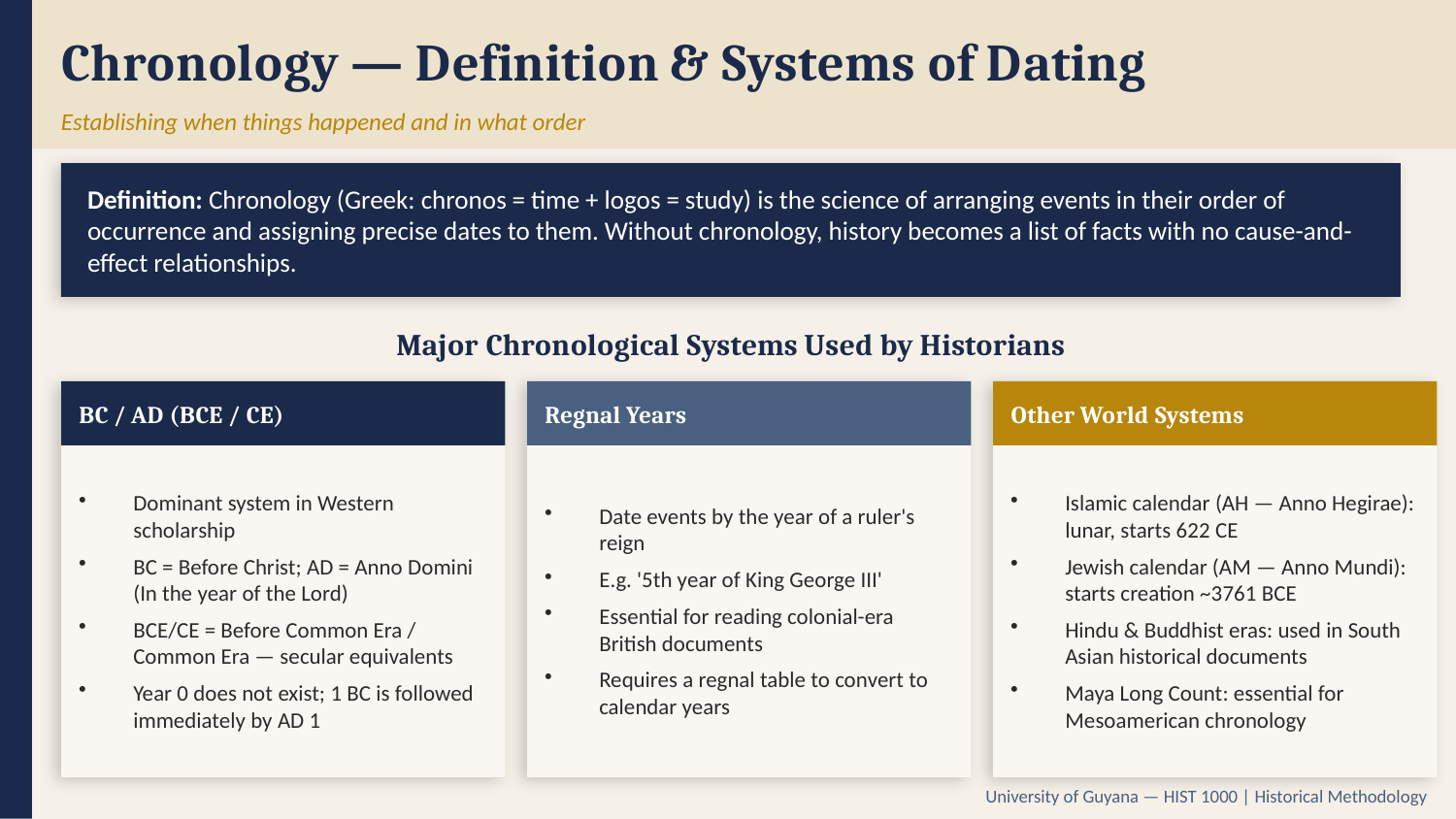

Chronology — Definition & Systems of Dating
Establishing when things happened and in what order

Definition: Chronology (Greek: chronos = time + logos = study) is the science of arranging events in their order of occurrence and assigning precise dates to them. Without chronology, history becomes a list of facts with no cause-and-effect relationships.
Major Chronological Systems Used by Historians

BC / AD (BCE / CE)
Regnal Years
Other World Systems
Dominant system in Western scholarship
BC = Before Christ; AD = Anno Domini (In the year of the Lord)
BCE/CE = Before Common Era / Common Era — secular equivalents
Year 0 does not exist; 1 BC is followed immediately by AD 1
Date events by the year of a ruler's reign
E.g. '5th year of King George III'
Essential for reading colonial-era British documents
Requires a regnal table to convert to calendar years
Islamic calendar (AH — Anno Hegirae): lunar, starts 622 CE
Jewish calendar (AM — Anno Mundi): starts creation ~3761 BCE
Hindu & Buddhist eras: used in South Asian historical documents
Maya Long Count: essential for Mesoamerican chronology
University of Guyana — HIST 1000 | Historical Methodology